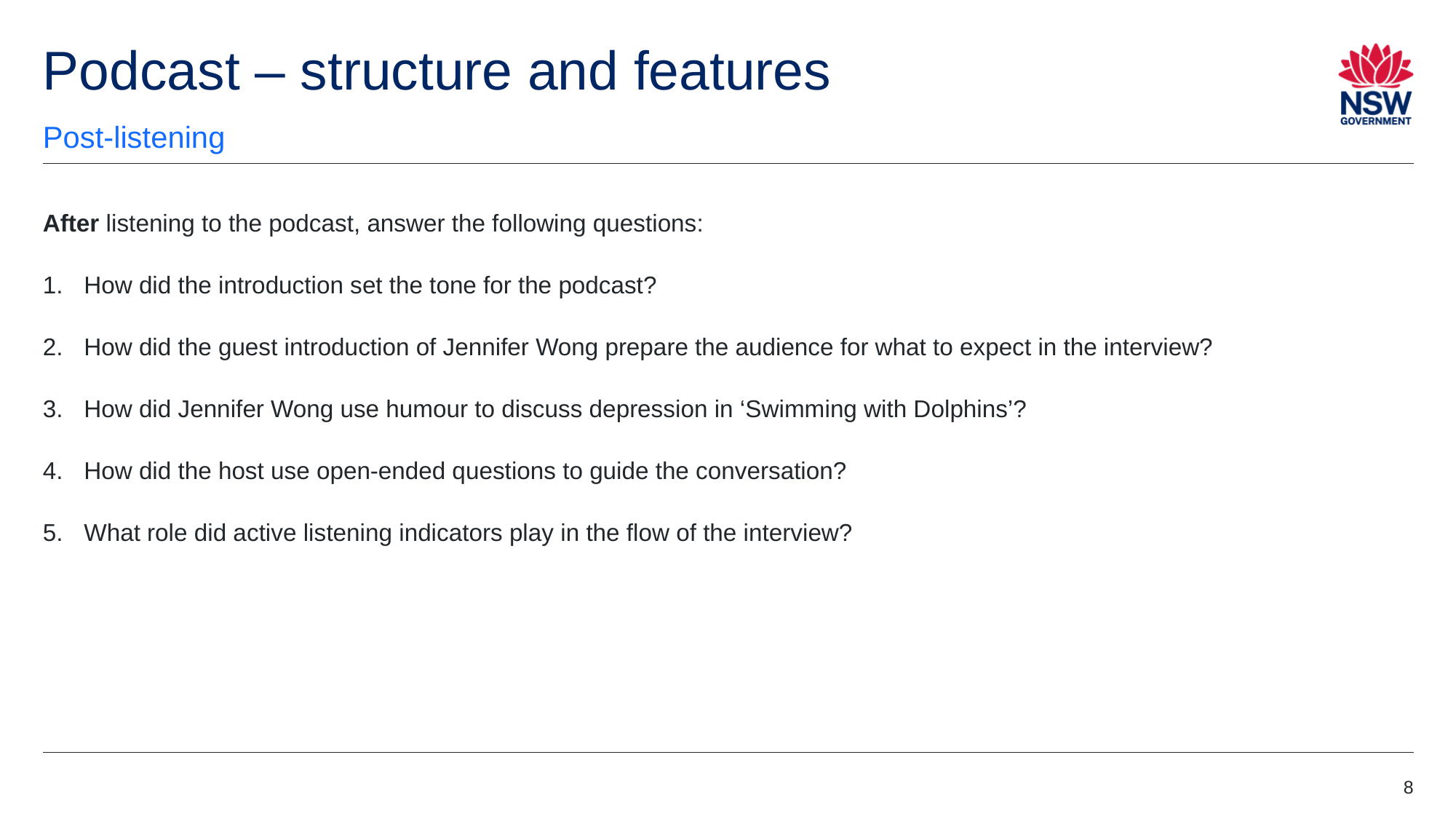

# Podcast – structure and features (3)
Post-listening
After listening to the podcast, answer the following questions:
How did the introduction set the tone for the podcast?
How did the guest introduction of Jennifer Wong prepare the audience for what to expect in the interview?
How did Jennifer Wong use humour to discuss depression in ‘Swimming with Dolphins’?
How did the host use open-ended questions to guide the conversation?
What role did active listening indicators play in the flow of the interview?
8